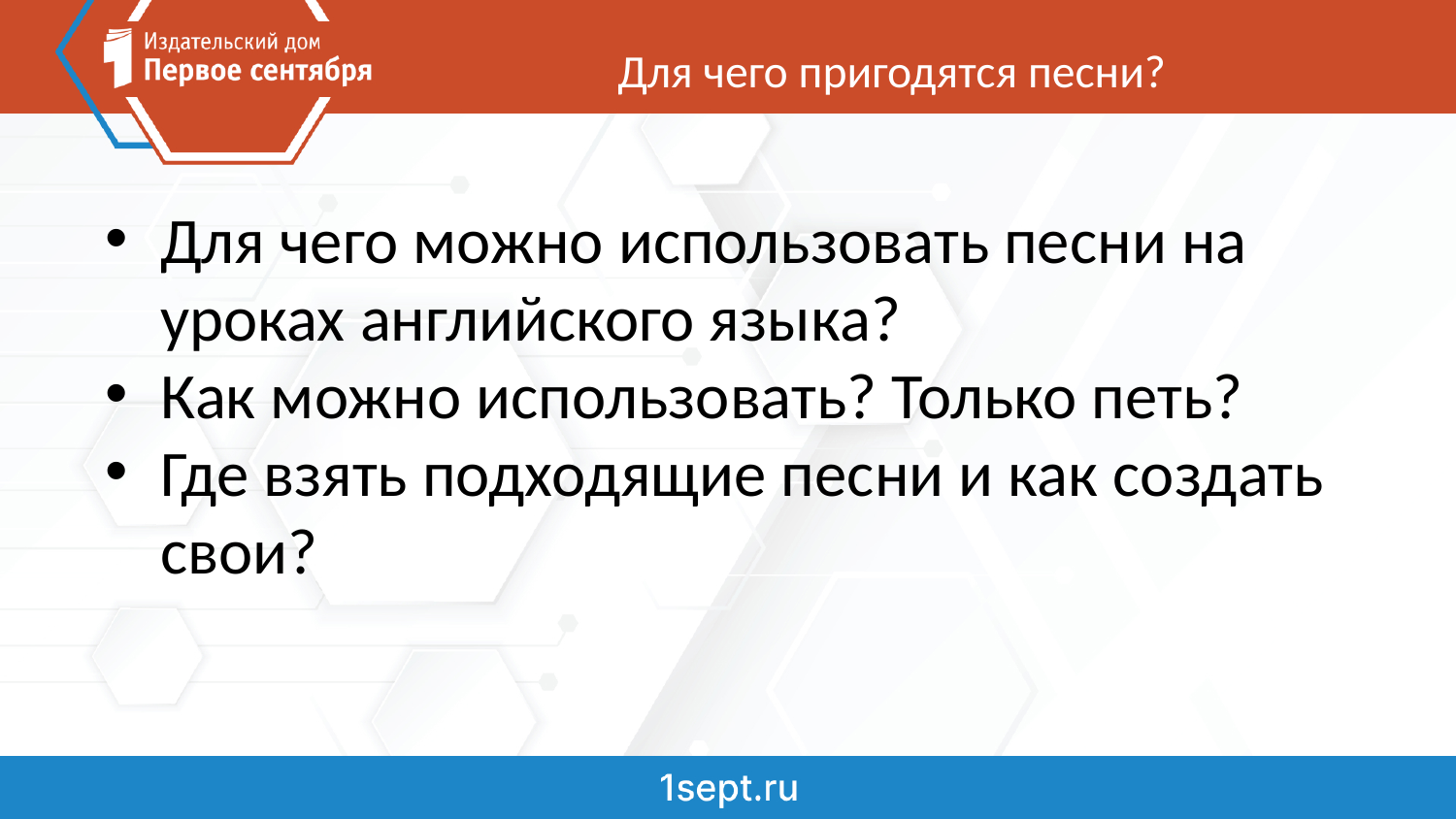

# Для чего пригодятся песни?
Для чего можно использовать песни на уроках английского языка?
Как можно использовать? Только петь?
Где взять подходящие песни и как создать свои?